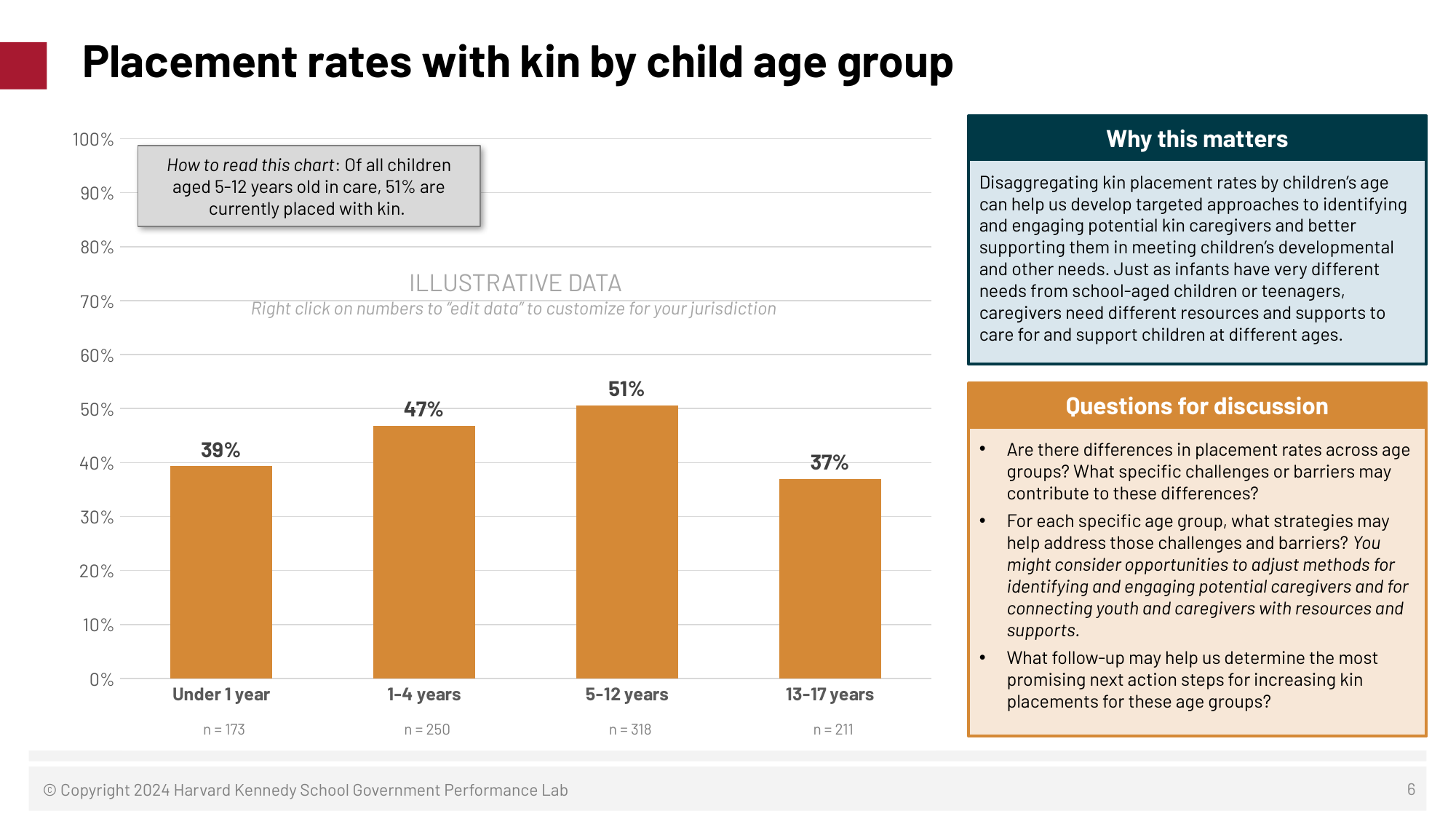

# Placement rates with kin by child age group

### Chart

| Category | % of children in age group placed with kin |
|---|---|
| Under 1 year | 0.3930635838150289 |
| 1-4 years | 0.468 |
| 5-12 years | 0.5062893081761006 |
| 13-17 years | 0.3696682464454976 |
Why this matters
How to read this chart: Of all children aged 5-12 years old in care, 51% are currently placed with kin.
Disaggregating kin placement rates by children’s age can help us develop targeted approaches to identifying and engaging potential kin caregivers and better supporting them in meeting children’s developmental and other needs. Just as infants have very different needs from school-aged children or teenagers, caregivers need different resources and supports to care for and support children at different ages.

ILLUSTRATIVE DATA
Right click on numbers to “edit data” to customize for your jurisdiction
Questions for discussion
Are there differences in placement rates across age groups? What specific challenges or barriers may contribute to these differences?
For each specific age group, what strategies may help address those challenges and barriers? You might consider opportunities to adjust methods for identifying and engaging potential caregivers and for connecting youth and caregivers with resources and supports.
What follow-up may help us determine the most promising next action steps for increasing kin placements for these age groups?
| n = 173 | n = 250 | n = 318 | n = 211 |
| --- | --- | --- | --- |
6